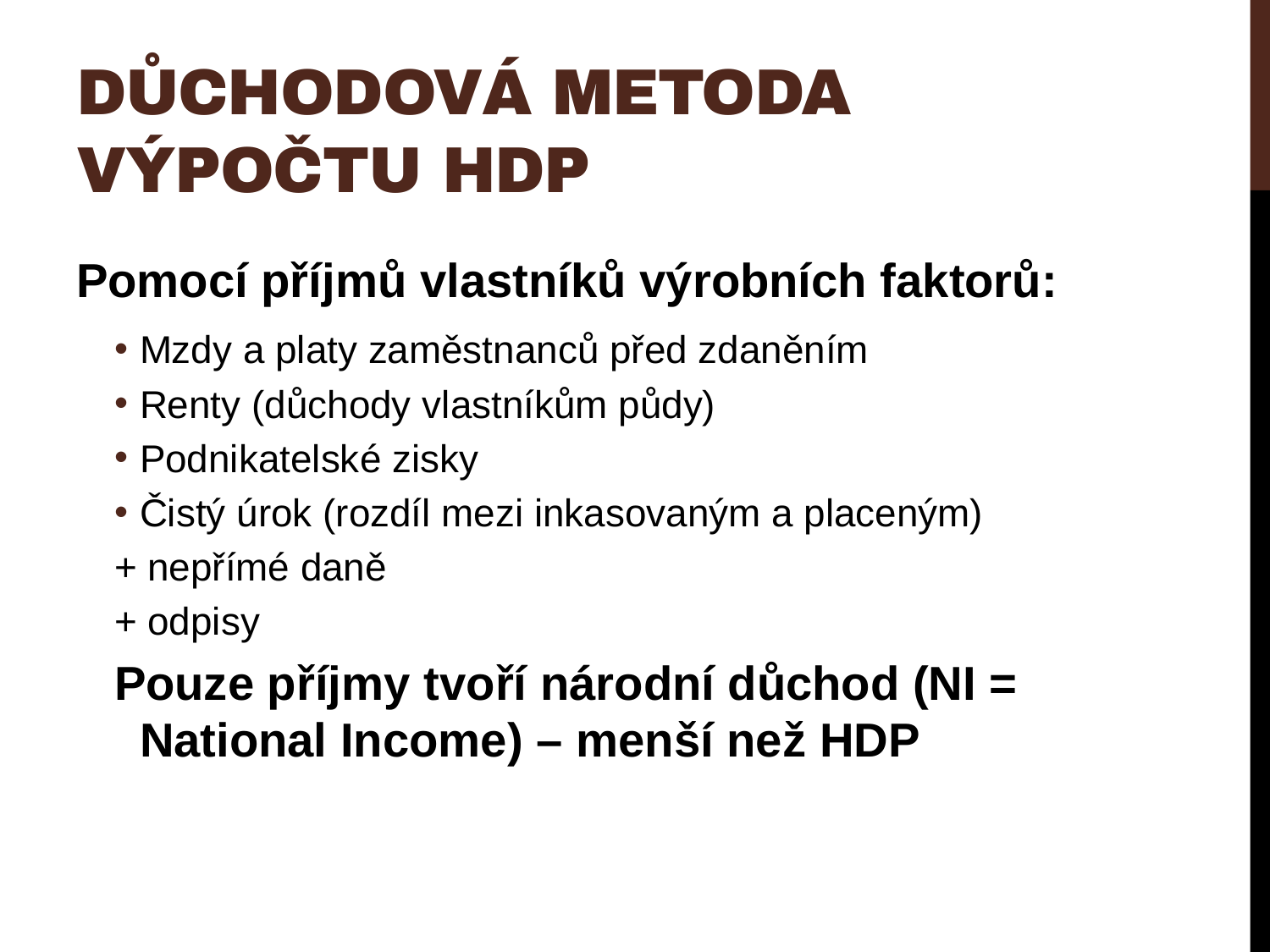

# Důchodová metoda výpočtu HDP
Pomocí příjmů vlastníků výrobních faktorů:
Mzdy a platy zaměstnanců před zdaněním
Renty (důchody vlastníkům půdy)
Podnikatelské zisky
Čistý úrok (rozdíl mezi inkasovaným a placeným)
+ nepřímé daně
+ odpisy
Pouze příjmy tvoří národní důchod (NI = National Income) – menší než HDP